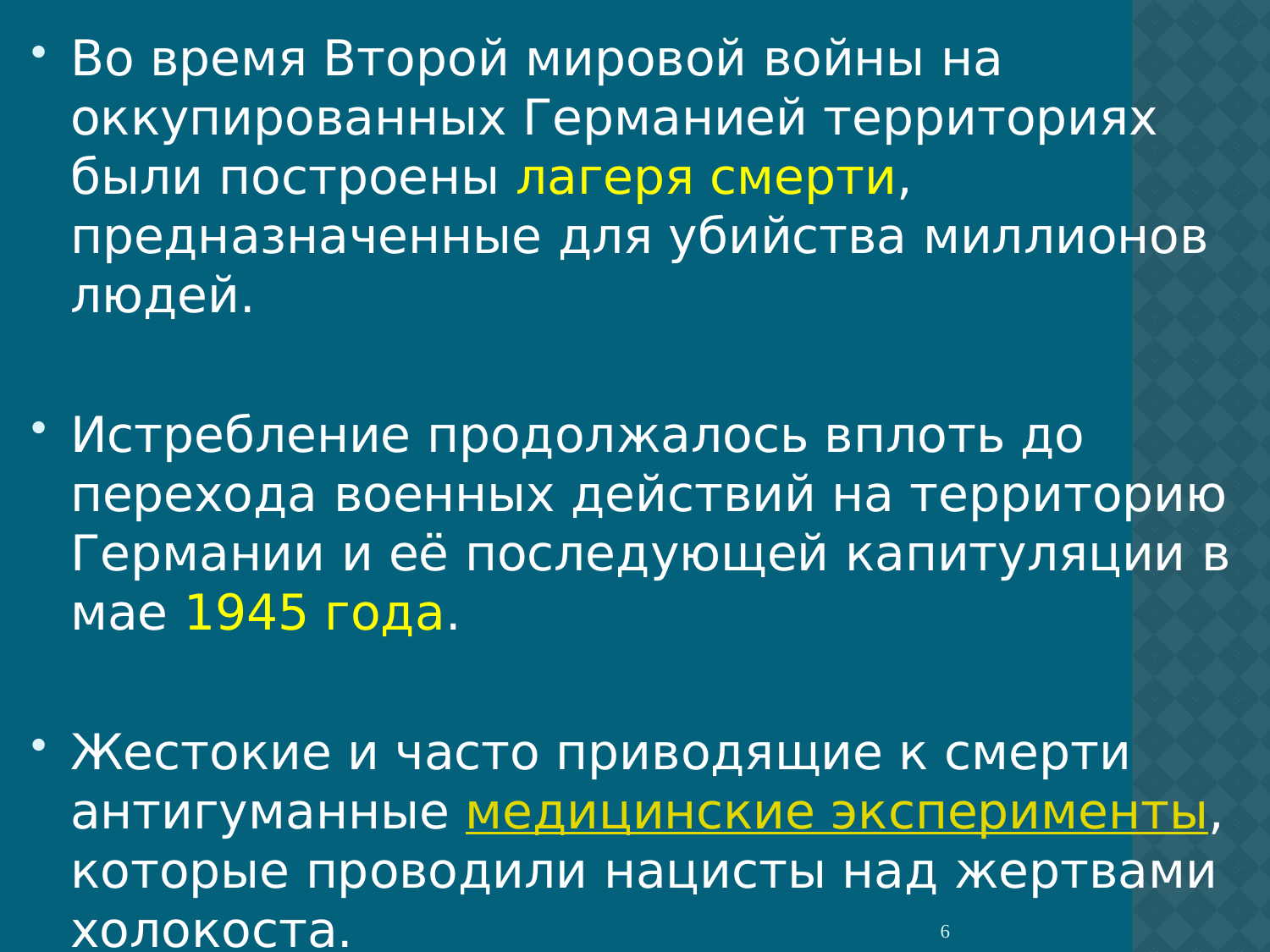

Во время Второй мировой войны на оккупированных Германией территориях были построены лагеря смерти, предназначенные для убийства миллионов людей.

Истребление продолжалось вплоть до перехода военных действий на территорию Германии и её последующей капитуляции в мае 1945 года.

Жестокие и часто приводящие к смерти антигуманные медицинские эксперименты, которые проводили нацисты над жертвами холокоста.

#
6